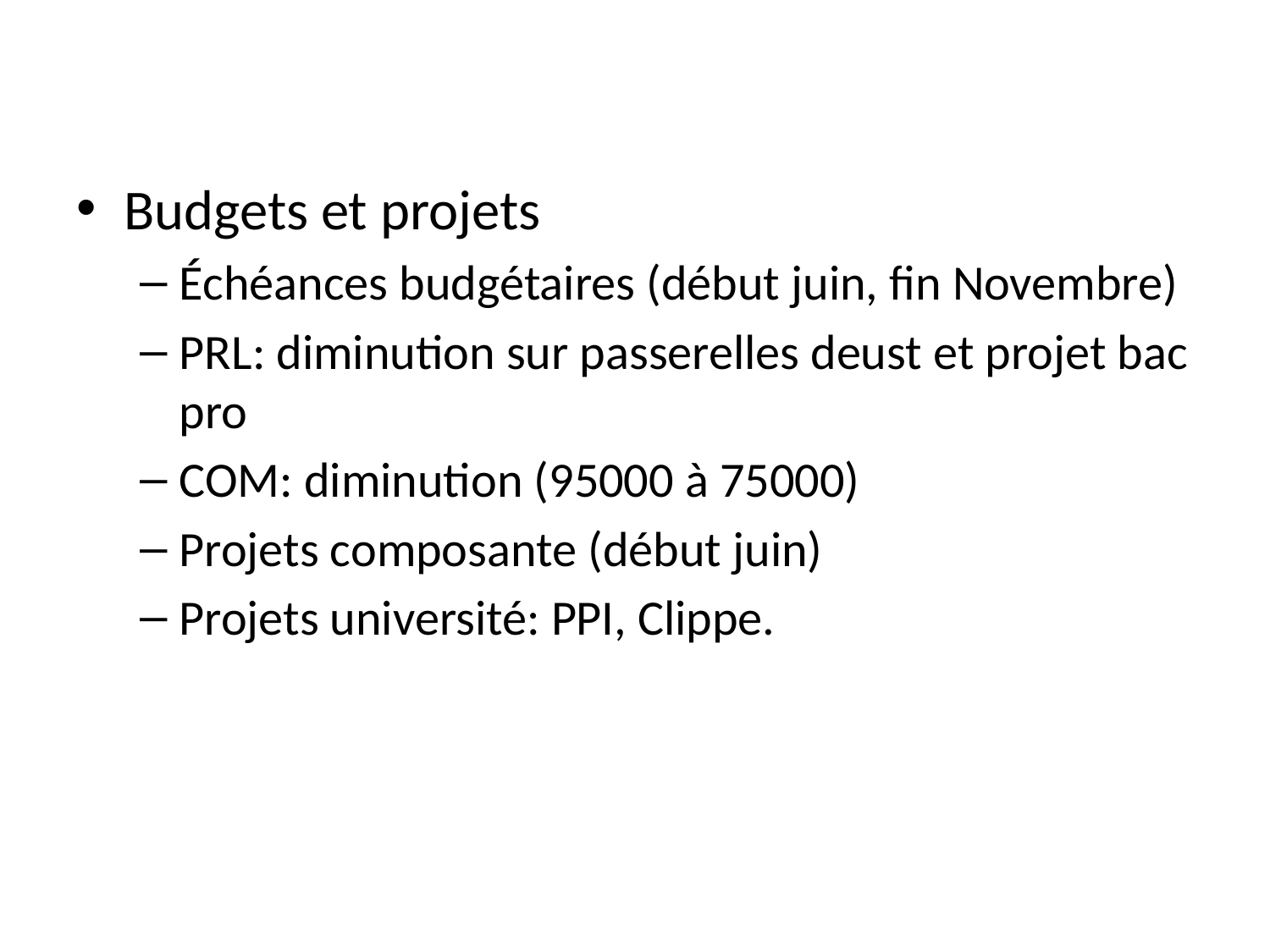

Budgets et projets
Échéances budgétaires (début juin, fin Novembre)
PRL: diminution sur passerelles deust et projet bac pro
COM: diminution (95000 à 75000)
Projets composante (début juin)
Projets université: PPI, Clippe.